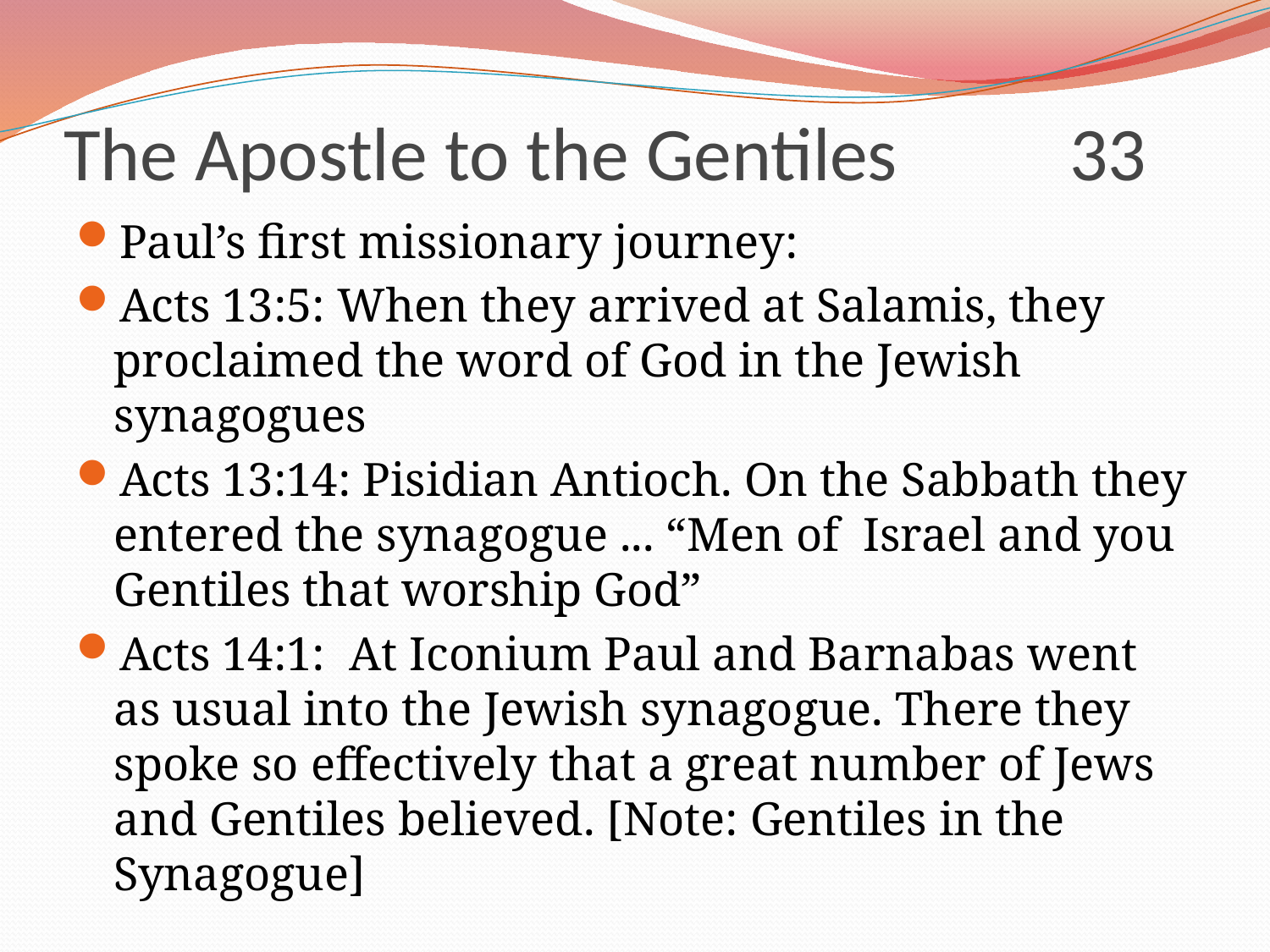

# The Apostle to the Gentiles          33
Paul’s first missionary journey:
Acts 13:5: When they arrived at Salamis, they proclaimed the word of God in the Jewish synagogues
Acts 13:14: Pisidian Antioch. On the Sabbath they entered the synagogue ... “Men of  Israel and you Gentiles that worship God”
Acts 14:1:  At Iconium Paul and Barnabas went as usual into the Jewish synagogue. There they spoke so effectively that a great number of Jews and Gentiles believed. [Note: Gentiles in the Synagogue]